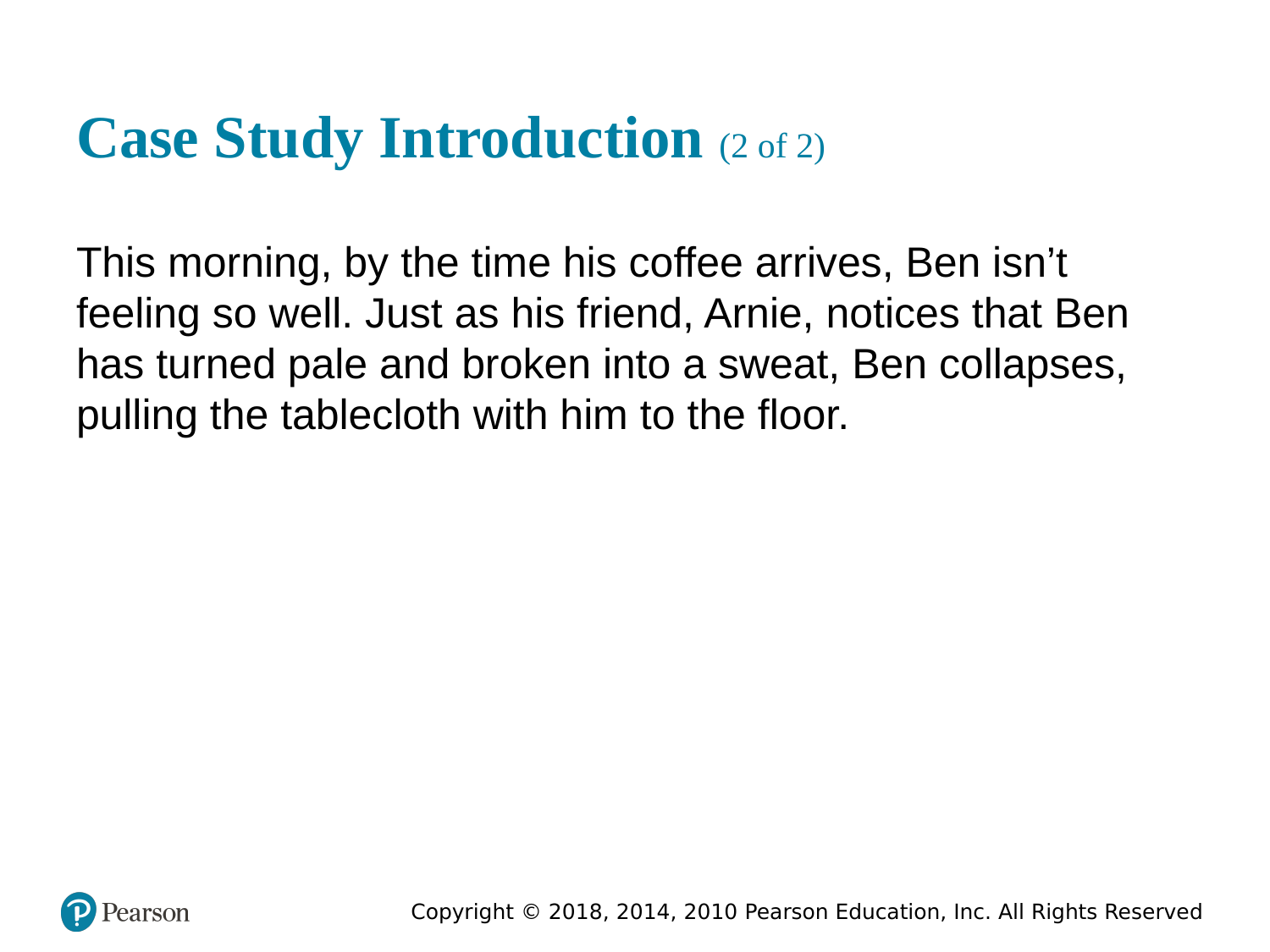

# Case Study Introduction (2 of 2)
This morning, by the time his coffee arrives, Ben isn’t feeling so well. Just as his friend, Arnie, notices that Ben has turned pale and broken into a sweat, Ben collapses, pulling the tablecloth with him to the floor.